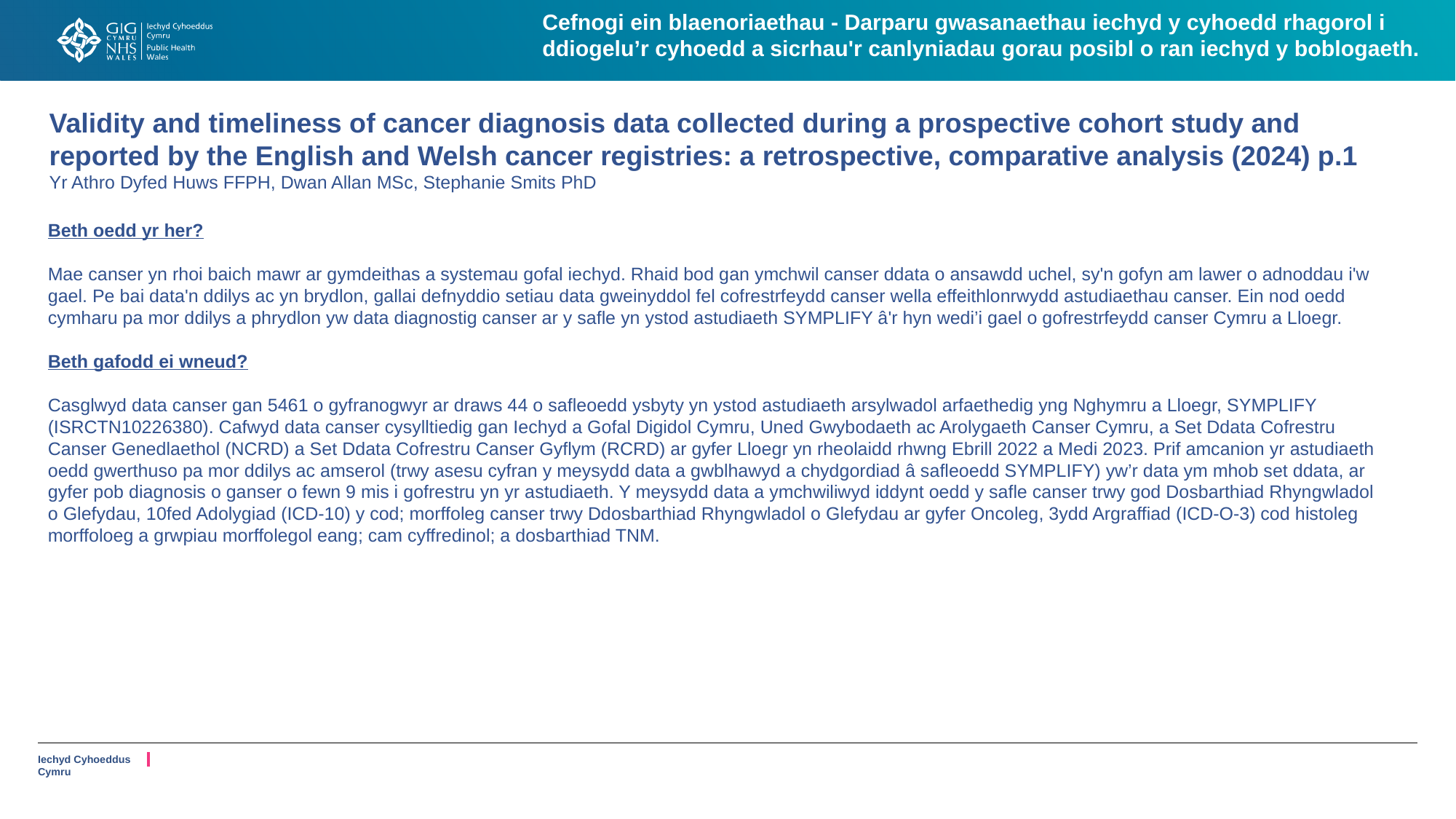

Cefnogi ein blaenoriaethau - Darparu gwasanaethau iechyd y cyhoedd rhagorol i ddiogelu’r cyhoedd a sicrhau'r canlyniadau gorau posibl o ran iechyd y boblogaeth.
# Validity and timeliness of cancer diagnosis data collected during a prospective cohort study and reported by the English and Welsh cancer registries: a retrospective, comparative analysis (2024) p.1 Yr Athro Dyfed Huws FFPH, Dwan Allan MSc, Stephanie Smits PhD
Beth oedd yr her?

Mae canser yn rhoi baich mawr ar gymdeithas a systemau gofal iechyd. Rhaid bod gan ymchwil canser ddata o ansawdd uchel, sy'n gofyn am lawer o adnoddau i'w gael. Pe bai data'n ddilys ac yn brydlon, gallai defnyddio setiau data gweinyddol fel cofrestrfeydd canser wella effeithlonrwydd astudiaethau canser. Ein nod oedd cymharu pa mor ddilys a phrydlon yw data diagnostig canser ar y safle yn ystod astudiaeth SYMPLIFY â'r hyn wedi’i gael o gofrestrfeydd canser Cymru a Lloegr.

Beth gafodd ei wneud?

Casglwyd data canser gan 5461 o gyfranogwyr ar draws 44 o safleoedd ysbyty yn ystod astudiaeth arsylwadol arfaethedig yng Nghymru a Lloegr, SYMPLIFY (ISRCTN10226380). Cafwyd data canser cysylltiedig gan Iechyd a Gofal Digidol Cymru, Uned Gwybodaeth ac Arolygaeth Canser Cymru, a Set Ddata Cofrestru Canser Genedlaethol (NCRD) a Set Ddata Cofrestru Canser Gyflym (RCRD) ar gyfer Lloegr yn rheolaidd rhwng Ebrill 2022 a Medi 2023. Prif amcanion yr astudiaeth oedd gwerthuso pa mor ddilys ac amserol (trwy asesu cyfran y meysydd data a gwblhawyd a chydgordiad â safleoedd SYMPLIFY) yw’r data ym mhob set ddata, ar gyfer pob diagnosis o ganser o fewn 9 mis i gofrestru yn yr astudiaeth. Y meysydd data a ymchwiliwyd iddynt oedd y safle canser trwy god Dosbarthiad Rhyngwladol o Glefydau, 10fed Adolygiad (ICD-10) y cod; morffoleg canser trwy Ddosbarthiad Rhyngwladol o Glefydau ar gyfer Oncoleg, 3ydd Argraffiad (ICD-O-3) cod histoleg morffoloeg a grwpiau morffolegol eang; cam cyffredinol; a dosbarthiad TNM.

Iechyd Cyhoeddus Cymru